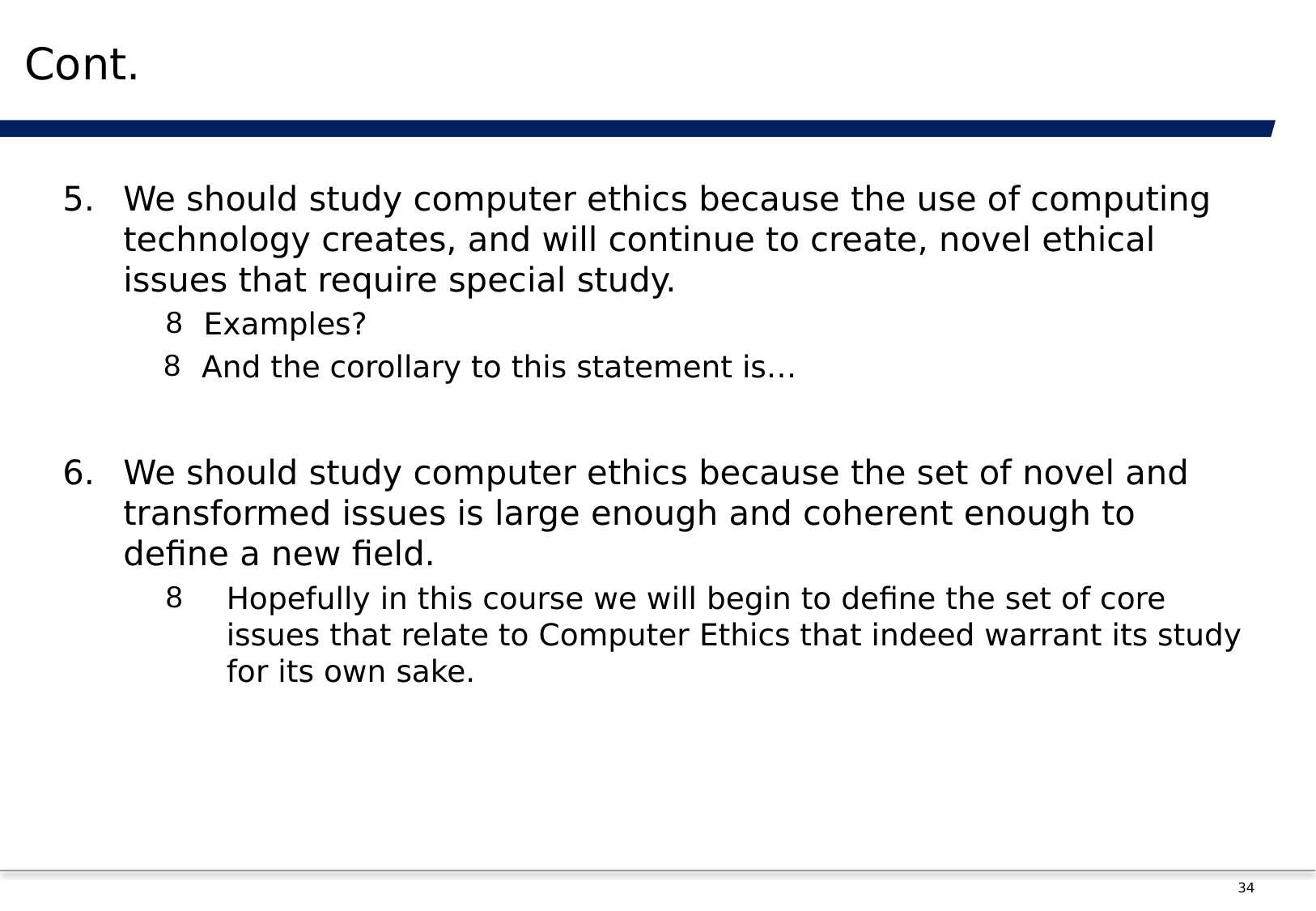

# Cont.
We should study computer ethics because the use of computing technology creates, and will continue to create, novel ethical issues that require special study.
Examples?
And the corollary to this statement is…

We should study computer ethics because the set of novel and transformed issues is large enough and coherent enough to define a new field.
Hopefully in this course we will begin to define the set of core issues that relate to Computer Ethics that indeed warrant its study for its own sake.